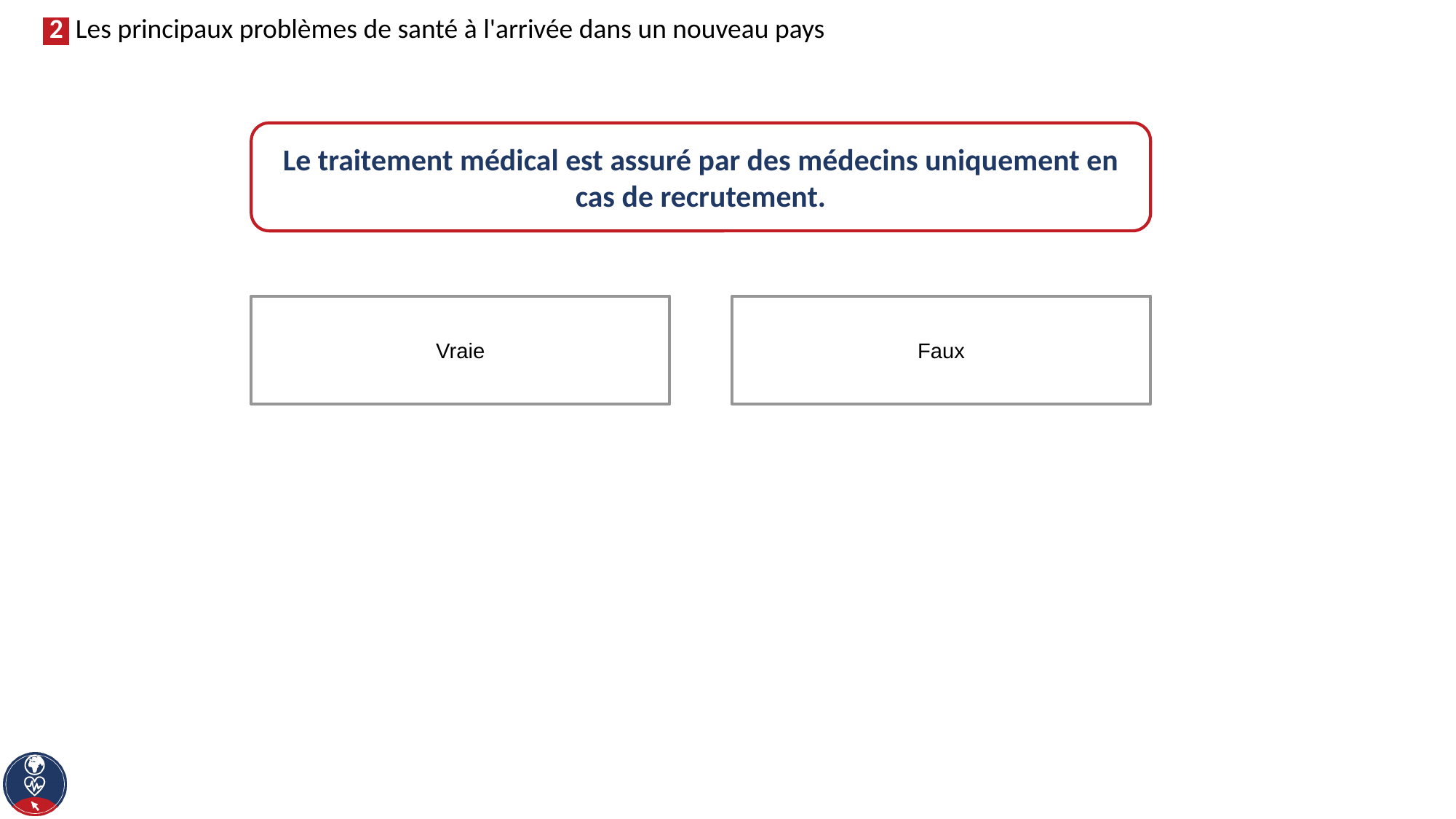

Le traitement médical est assuré par des médecins uniquement en cas de recrutement.

Faux

Vraie